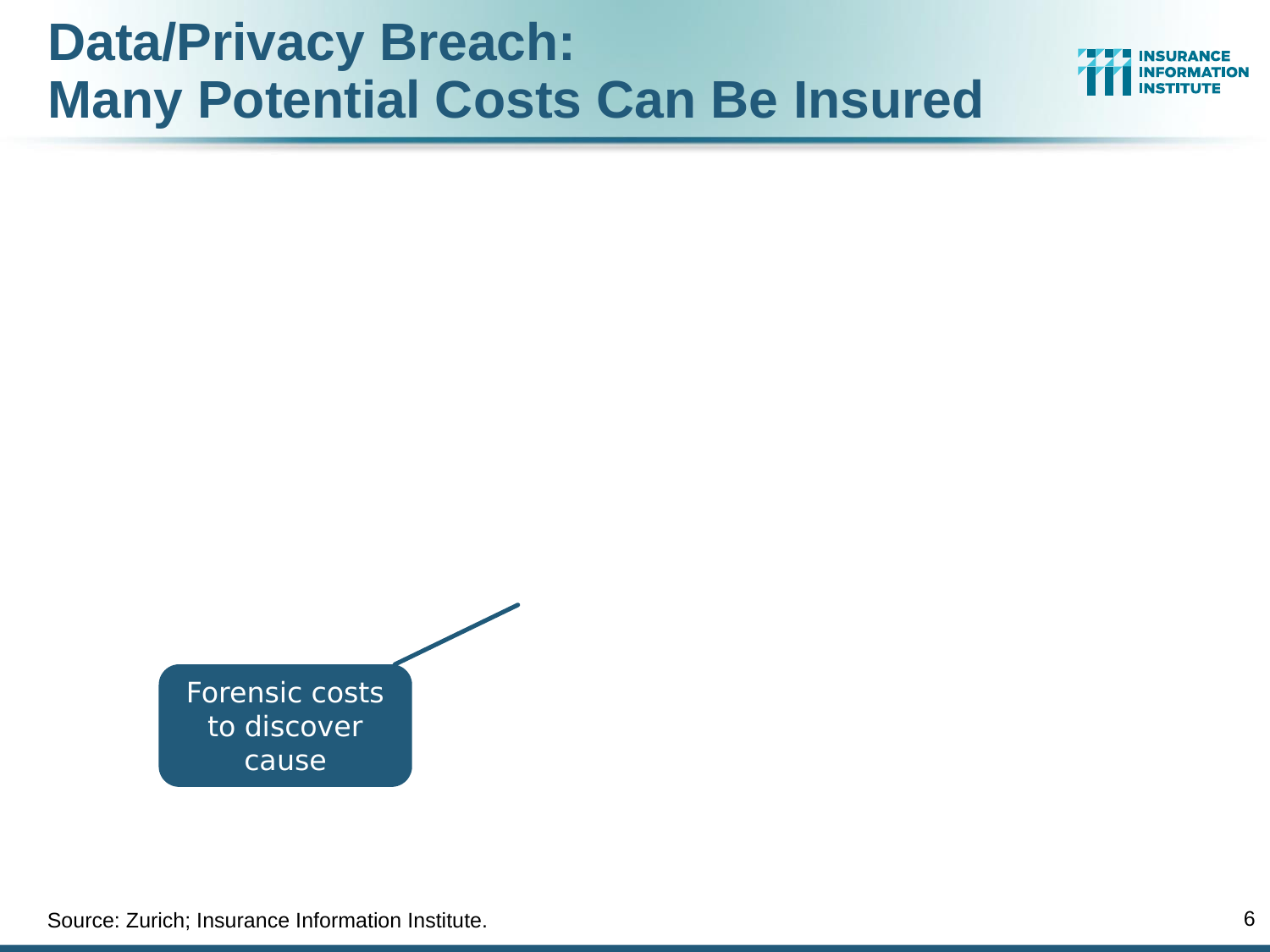

# Data/Privacy Breach: Many Potential Costs Can Be Insured

Forensic costs to discover cause
6
Source: Zurich; Insurance Information Institute.
12/01/09 - 9pm
eSlide – P6466 – The Financial Crisis and the Future of the P/C